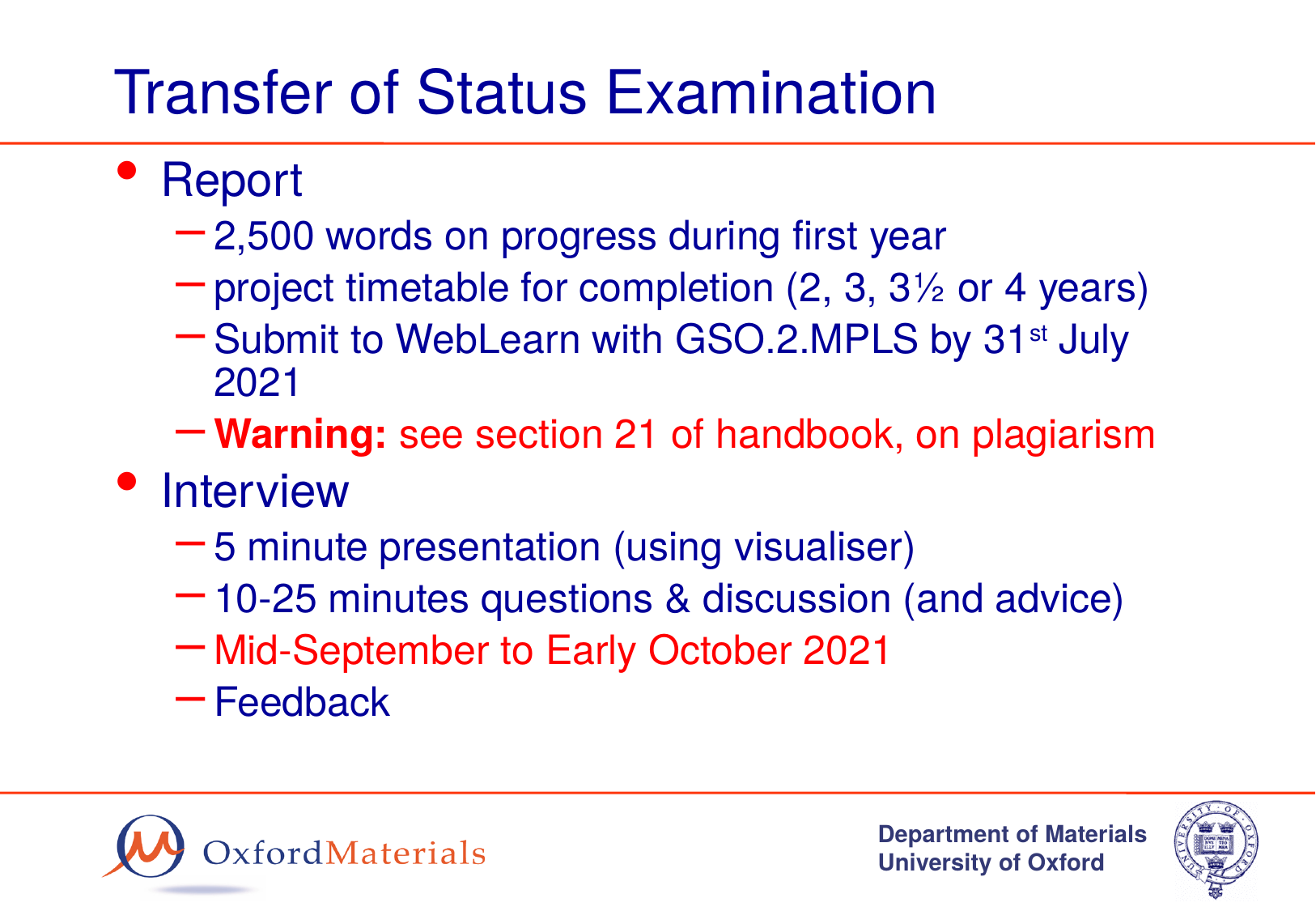

# Transfer of Status Examination
Report
2,500 words on progress during first year
project timetable for completion (2, 3, 3½ or 4 years)
Submit to WebLearn with GSO.2.MPLS by 31st July 2021
Warning: see section 21 of handbook, on plagiarism
Interview
5 minute presentation (using visualiser)
10-25 minutes questions & discussion (and advice)
Mid-September to Early October 2021
Feedback